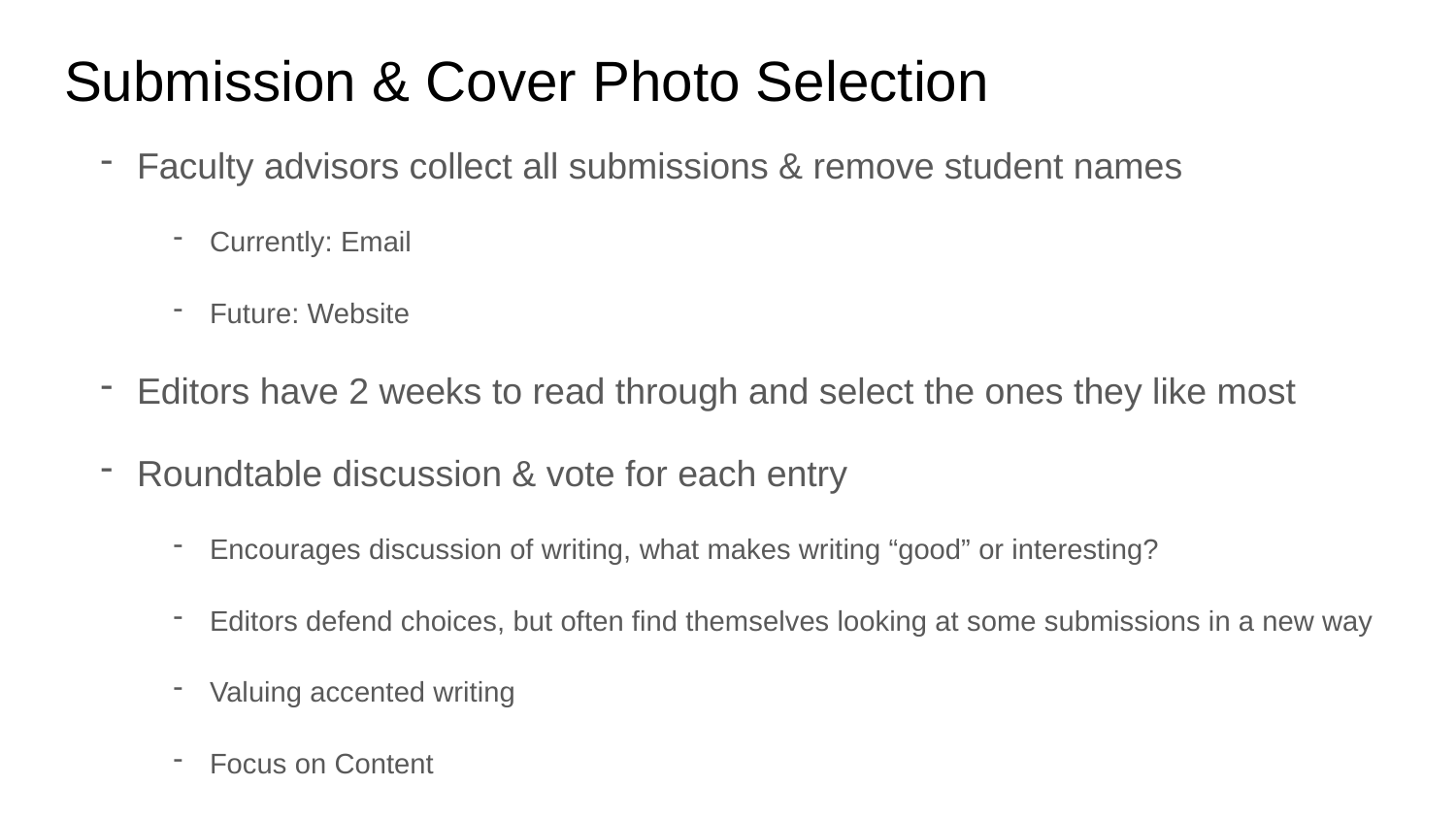

# Submission & Cover Photo Selection
Faculty advisors collect all submissions & remove student names
Currently: Email
Future: Website
Editors have 2 weeks to read through and select the ones they like most
Roundtable discussion & vote for each entry
Encourages discussion of writing, what makes writing “good” or interesting?
Editors defend choices, but often find themselves looking at some submissions in a new way
Valuing accented writing
Focus on Content